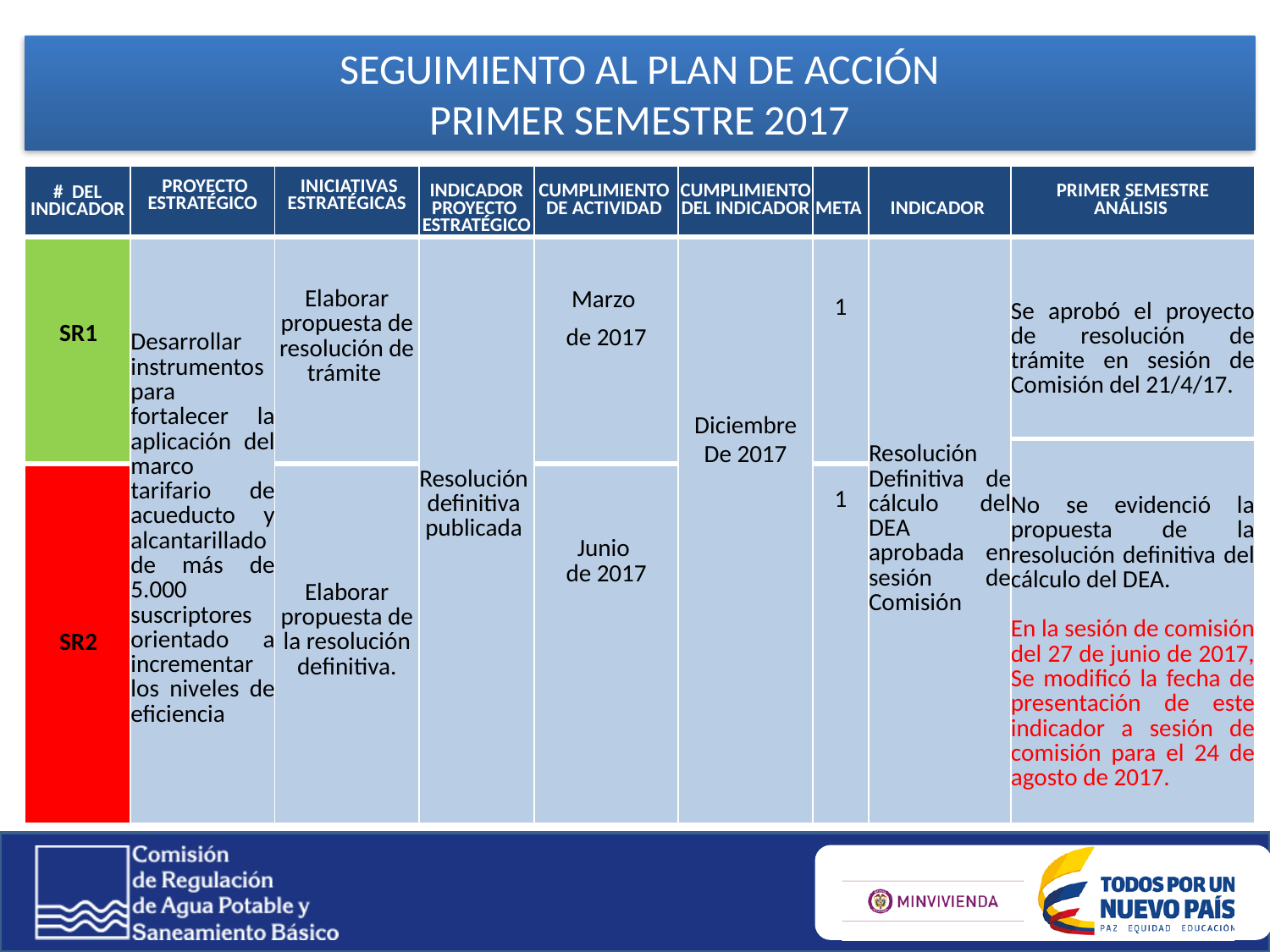

SEGUIMIENTO AL PLAN DE ACCIÓN
PRIMER SEMESTRE 2017
| # DEL INDICADOR | PROYECTO ESTRATÉGICO | INICIATIVAS ESTRATÉGICAS | INDICADOR PROYECTO ESTRATÉGICO | CUMPLIMIENTO DE ACTIVIDAD | CUMPLIMIENTO DEL INDICADOR | META | INDICADOR | PRIMER SEMESTRE ANÁLISIS |
| --- | --- | --- | --- | --- | --- | --- | --- | --- |
| SR1 | Desarrollar instrumentos para fortalecer la aplicación del marco tarifario de acueducto y alcantarillado de más de 5.000 suscriptores orientado a incrementar los niveles de eficiencia | Elaborar propuesta de resolución de trámite | Resolución definitiva publicada | Marzo de 2017 | Diciembre De 2017 | 1 | Resolución Definitiva de cálculo del DEA aprobada en sesión de Comisión | Se aprobó el proyecto de resolución de trámite en sesión de Comisión del 21/4/17. |
|  |  |  |  |  |  |  |  | No se evidenció la propuesta de la resolución definitiva del cálculo del DEA. En la sesión de comisión del 27 de junio de 2017, Se modificó la fecha de presentación de este indicador a sesión de comisión para el 24 de agosto de 2017. |
| SR2 |  | Elaborar propuesta de la resolución definitiva. |  | Junio de 2017 |  | 1 |  |  |